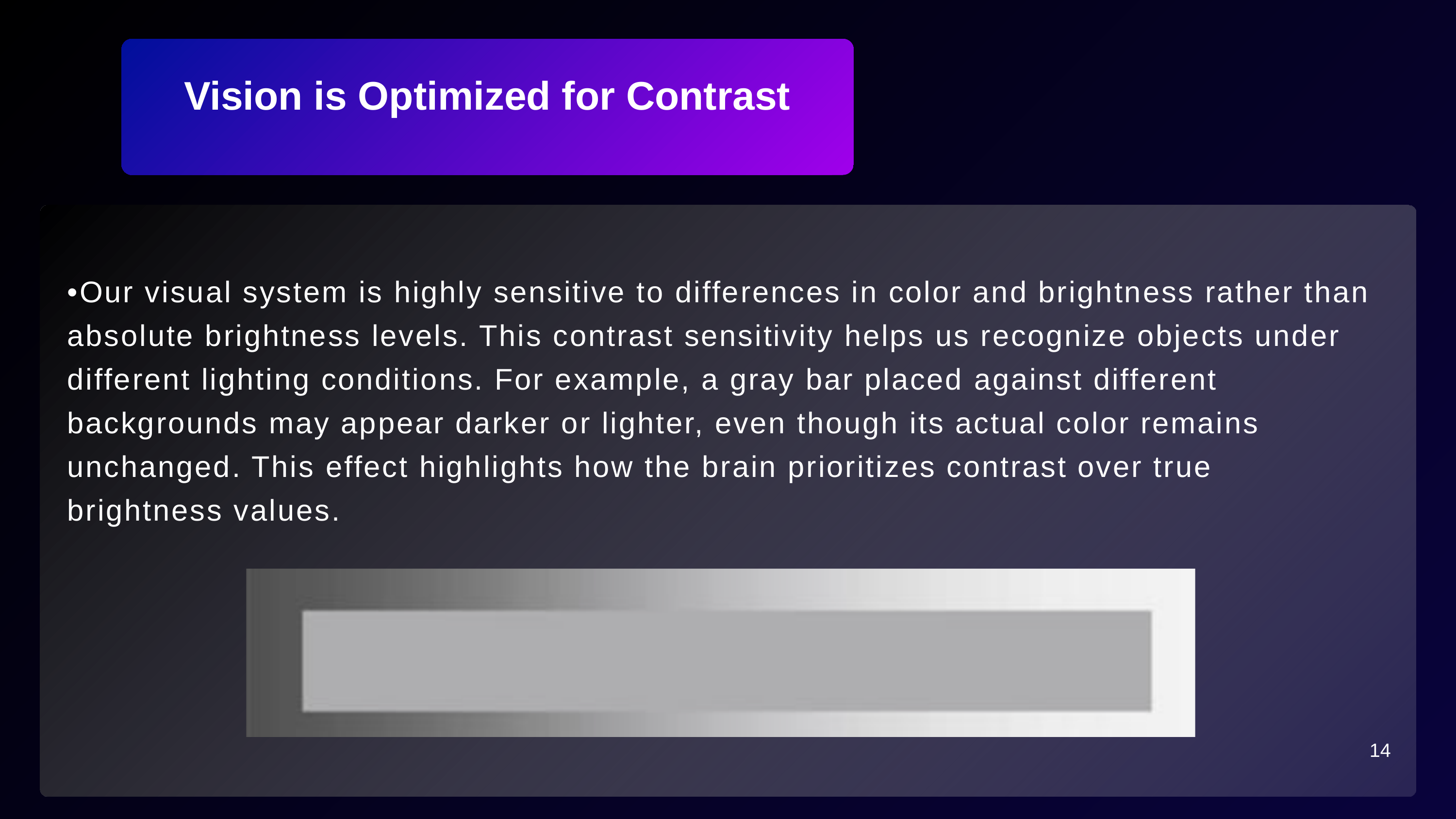

Vision is Optimized for Contrast

•Our visual system is highly sensitive to differences in color and brightness rather than absolute brightness levels. This contrast sensitivity helps us recognize objects under different lighting conditions. For example, a gray bar placed against different backgrounds may appear darker or lighter, even though its actual color remains unchanged. This effect highlights how the brain prioritizes contrast over true brightness values.

14